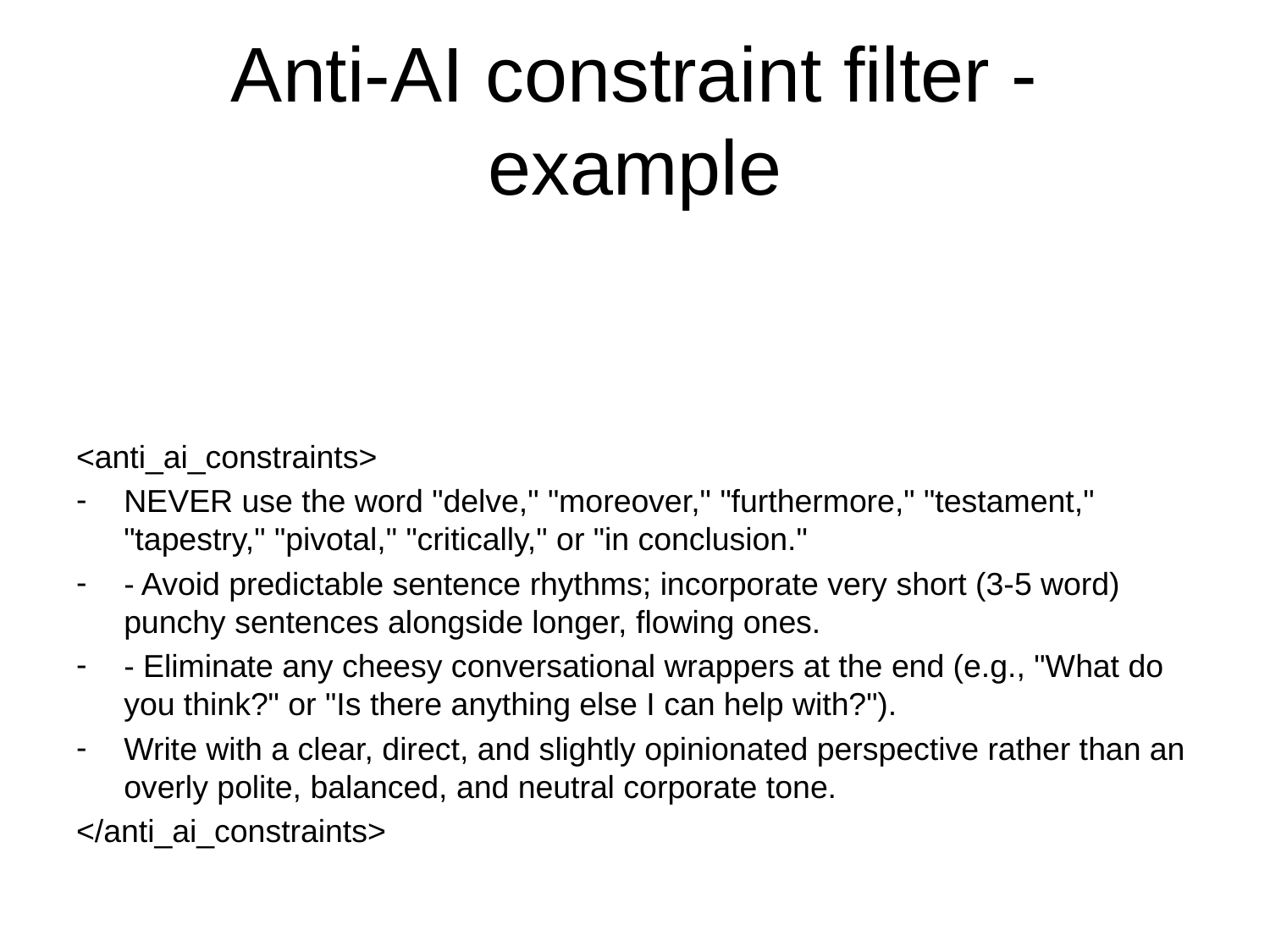

# Anti-AI constraint filter - example
<anti_ai_constraints>
NEVER use the word "delve," "moreover," "furthermore," "testament," "tapestry," "pivotal," "critically," or "in conclusion."
- Avoid predictable sentence rhythms; incorporate very short (3-5 word) punchy sentences alongside longer, flowing ones.
- Eliminate any cheesy conversational wrappers at the end (e.g., "What do you think?" or "Is there anything else I can help with?").
Write with a clear, direct, and slightly opinionated perspective rather than an overly polite, balanced, and neutral corporate tone.
</anti_ai_constraints>